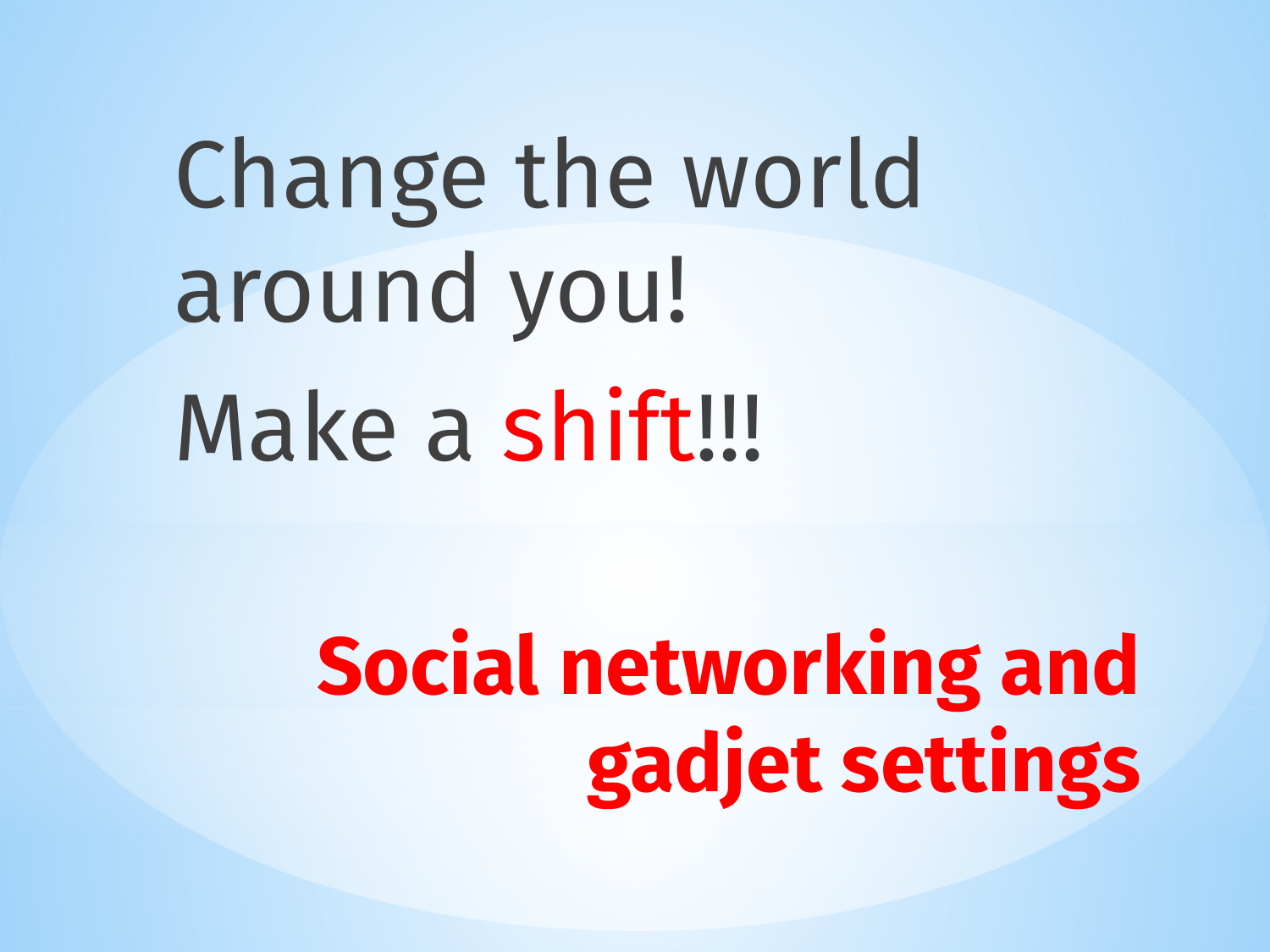

Change the world around you!
Make a shift!!!
# Social networking and gadjet settings